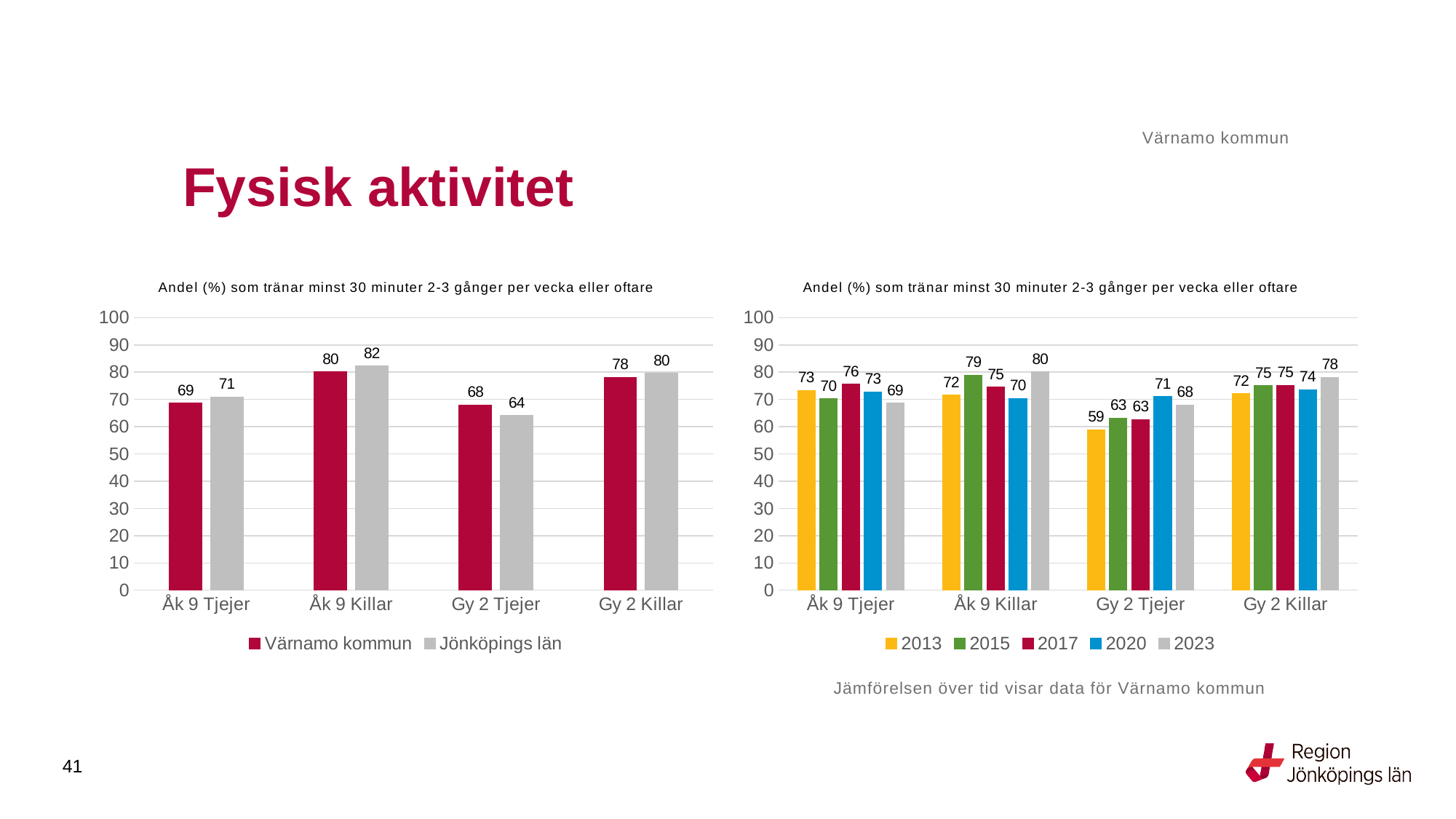

Värnamo kommun
# Fysisk aktivitet

### Chart: Andel (%) som tränar minst 30 minuter 2-3 gånger per vecka eller oftare

| Category | Värnamo kommun | Jönköpings län |
|---|---|---|
| Åk 9 Tjejer | 68.595 | 70.9079 |
| Åk 9 Killar | 80.1724 | 82.2122 |
| Gy 2 Tjejer | 68.0412 | 64.0625 |
| Gy 2 Killar | 78.1513 | 79.5836 |

### Chart: Andel (%) som tränar minst 30 minuter 2-3 gånger per vecka eller oftare

| Category | 2013 | 2015 | 2017 | 2020 | 2023 |
|---|---|---|---|---|---|
| Åk 9 Tjejer | 73.3696 | 70.3125 | 75.5725 | 72.7273 | 68.595 |
| Åk 9 Killar | 71.5152 | 78.9116 | 74.5098 | 70.4225 | 80.1724 |
| Gy 2 Tjejer | 58.8235 | 63.2075 | 62.6263 | 71.028 | 68.0412 |
| Gy 2 Killar | 72.1649 | 75.0 | 75.2294 | 73.5714 | 78.1513 |
Jämförelsen över tid visar data för Värnamo kommun
41